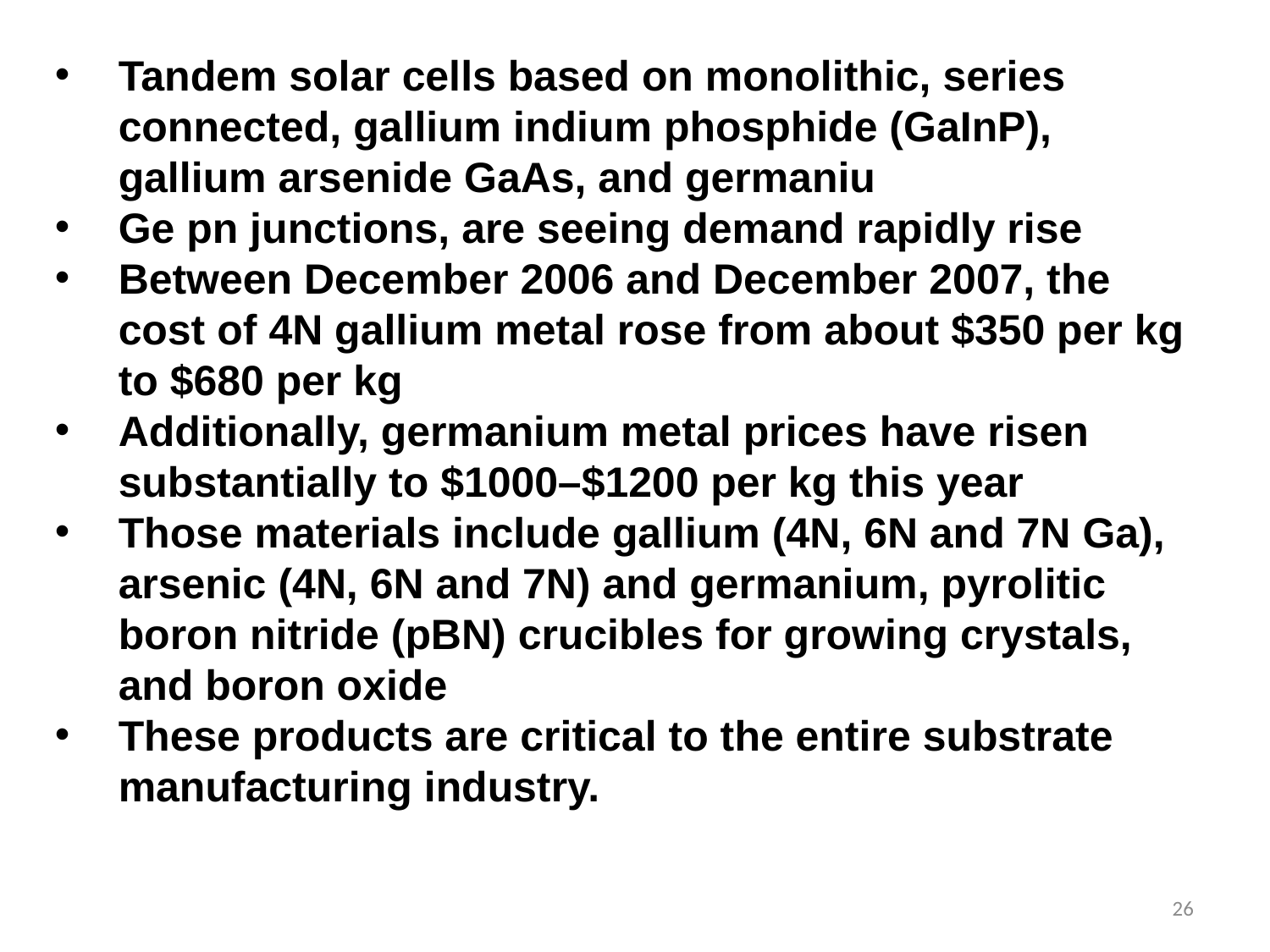

Tandem solar cells based on monolithic, series connected, gallium indium phosphide (GaInP), gallium arsenide GaAs, and germaniu
Ge pn junctions, are seeing demand rapidly rise
Between December 2006 and December 2007, the cost of 4N gallium metal rose from about $350 per kg to $680 per kg
Additionally, germanium metal prices have risen substantially to $1000–$1200 per kg this year
Those materials include gallium (4N, 6N and 7N Ga), arsenic (4N, 6N and 7N) and germanium, pyrolitic boron nitride (pBN) crucibles for growing crystals, and boron oxide
These products are critical to the entire substrate manufacturing industry.

26